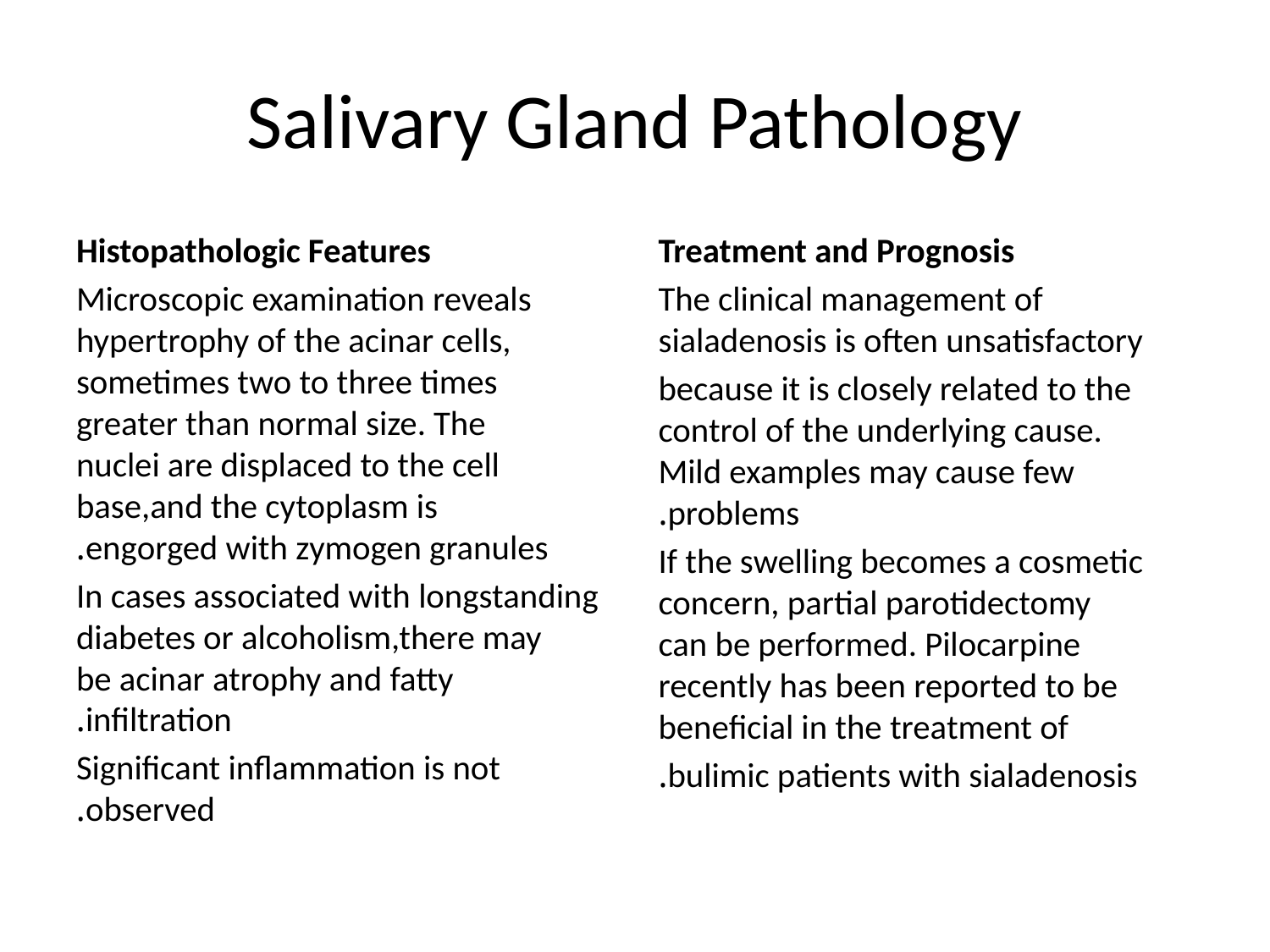

# Salivary Gland Pathology
Histopathologic Features
Microscopic examination reveals hypertrophy of the acinar cells, sometimes two to three times greater than normal size. The nuclei are displaced to the cell base,and the cytoplasm is engorged with zymogen granules.
In cases associated with longstanding diabetes or alcoholism,there may be acinar atrophy and fatty infiltration.
Significant inflammation is not observed.
Treatment and Prognosis
The clinical management of sialadenosis is often unsatisfactory
because it is closely related to the control of the underlying cause. Mild examples may cause few problems.
If the swelling becomes a cosmetic concern, partial parotidectomy can be performed. Pilocarpine recently has been reported to be beneficial in the treatment of
bulimic patients with sialadenosis.